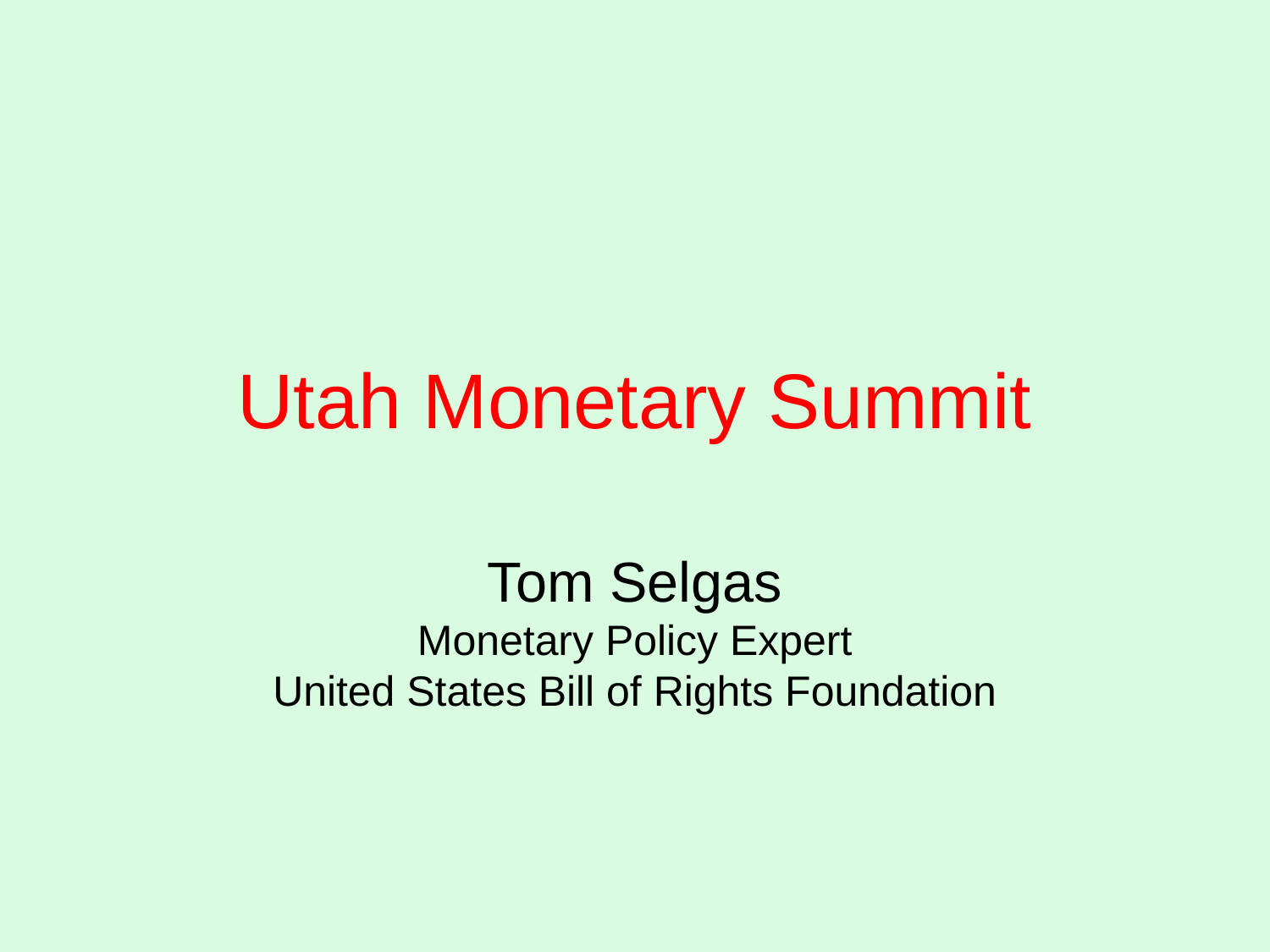

# Utah Monetary Summit
Tom Selgas
Monetary Policy Expert
United States Bill of Rights Foundation